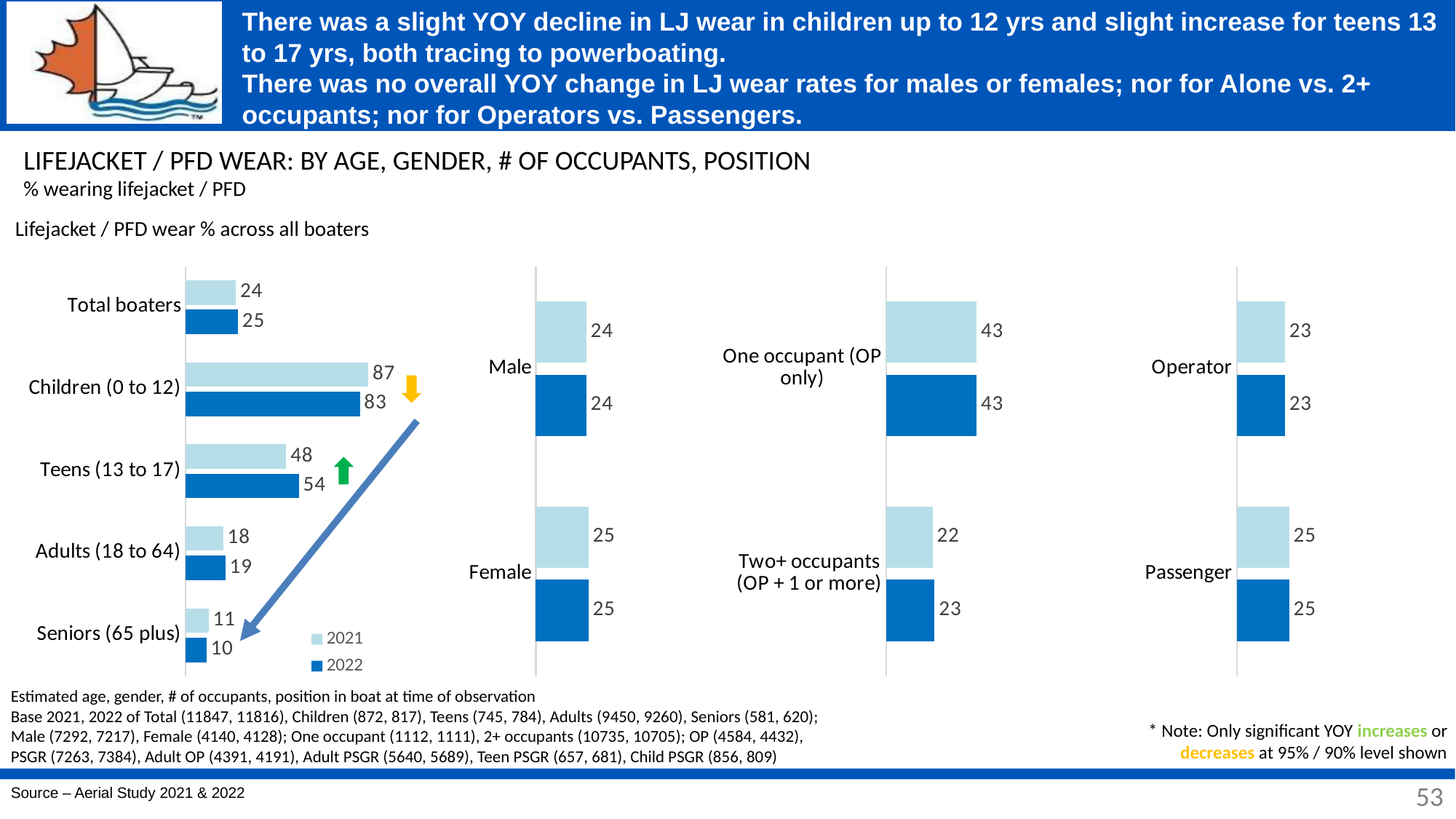

# There was a slight YOY decline in LJ wear in children up to 12 yrs and slight increase for teens 13 to 17 yrs, both tracing to powerboating. There was no overall YOY change in LJ wear rates for males or females; nor for Alone vs. 2+ occupants; nor for Operators vs. Passengers.
LIFEJACKET / PFD WEAR: BY AGE, GENDER, # OF OCCUPANTS, POSITION
% wearing lifejacket / PFD
Lifejacket / PFD wear % across all boaters

### Chart

| Category | 2022 | 2021 |
|---|---|---|
| Seniors (65 plus) | 10.0 | 11.0 |
| Adults (18 to 64) | 19.0 | 18.0 |
| Teens (13 to 17) | 54.0 | 48.0 |
| Children (0 to 12) | 83.0 | 87.0 |
| Total boaters | 25.0 | 24.0 |

### Chart

| Category | 2022 | 2021 |
|---|---|---|
| Female | 25.0 | 25.0 |
| Male | 24.0 | 24.0 |

### Chart

| Category | 2022 | 2021 |
|---|---|---|
| Two+ occupants (OP + 1 or more) | 23.0 | 22.0 |
| One occupant (OP only) | 43.0 | 43.0 |

### Chart

| Category | 2022 | 2021 |
|---|---|---|
| Passenger | 25.0 | 25.0 |
| Operator | 23.0 | 23.0 |

Estimated age, gender, # of occupants, position in boat at time of observation
Base 2021, 2022 of Total (11847, 11816), Children (872, 817), Teens (745, 784), Adults (9450, 9260), Seniors (581, 620); Male (7292, 7217), Female (4140, 4128); One occupant (1112, 1111), 2+ occupants (10735, 10705); OP (4584, 4432), PSGR (7263, 7384), Adult OP (4391, 4191), Adult PSGR (5640, 5689), Teen PSGR (657, 681), Child PSGR (856, 809)
* Note: Only significant YOY increases or decreases at 95% / 90% level shown
53
53
Source – Aerial Study 2021 & 2022